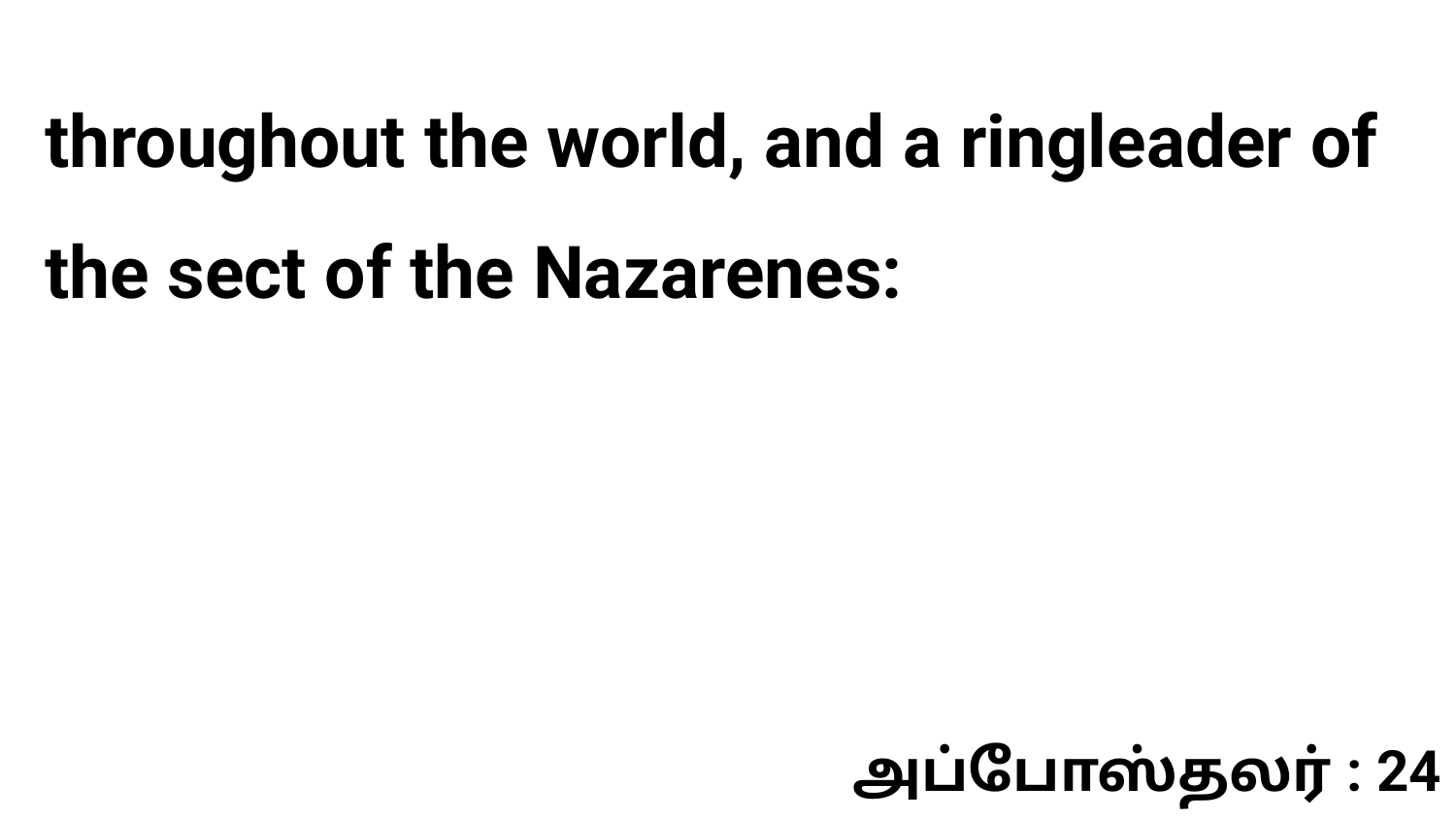

throughout the world, and a ringleader of the sect of the Nazarenes:
அப்போஸ்தலர் : 24